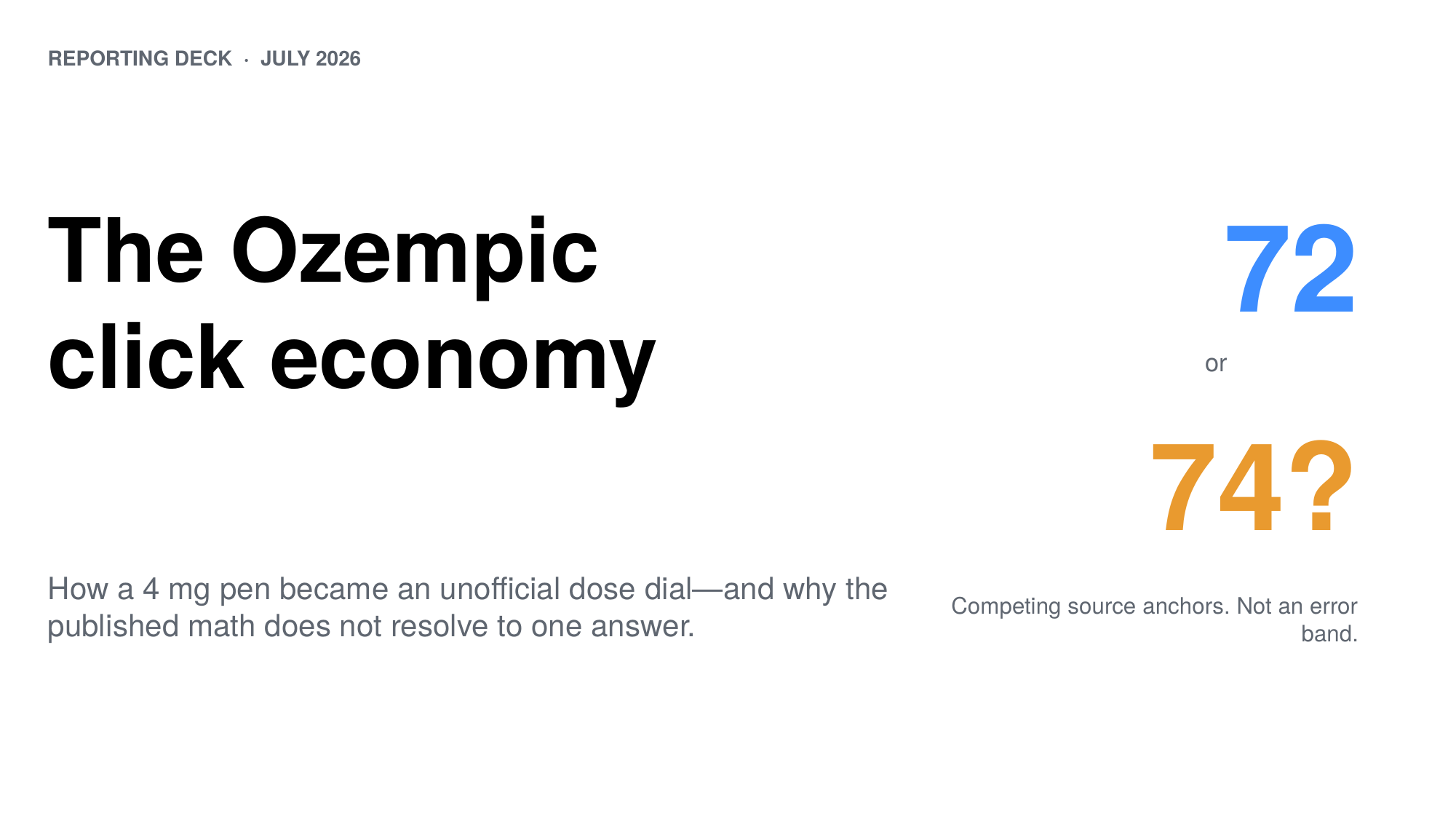

REPORTING DECK  ·  JULY 2026
72
The Ozempic
click economy
or
74?
How a 4 mg pen became an unofficial dose dial—and why the published math does not resolve to one answer.
Competing source anchors. Not an error band.